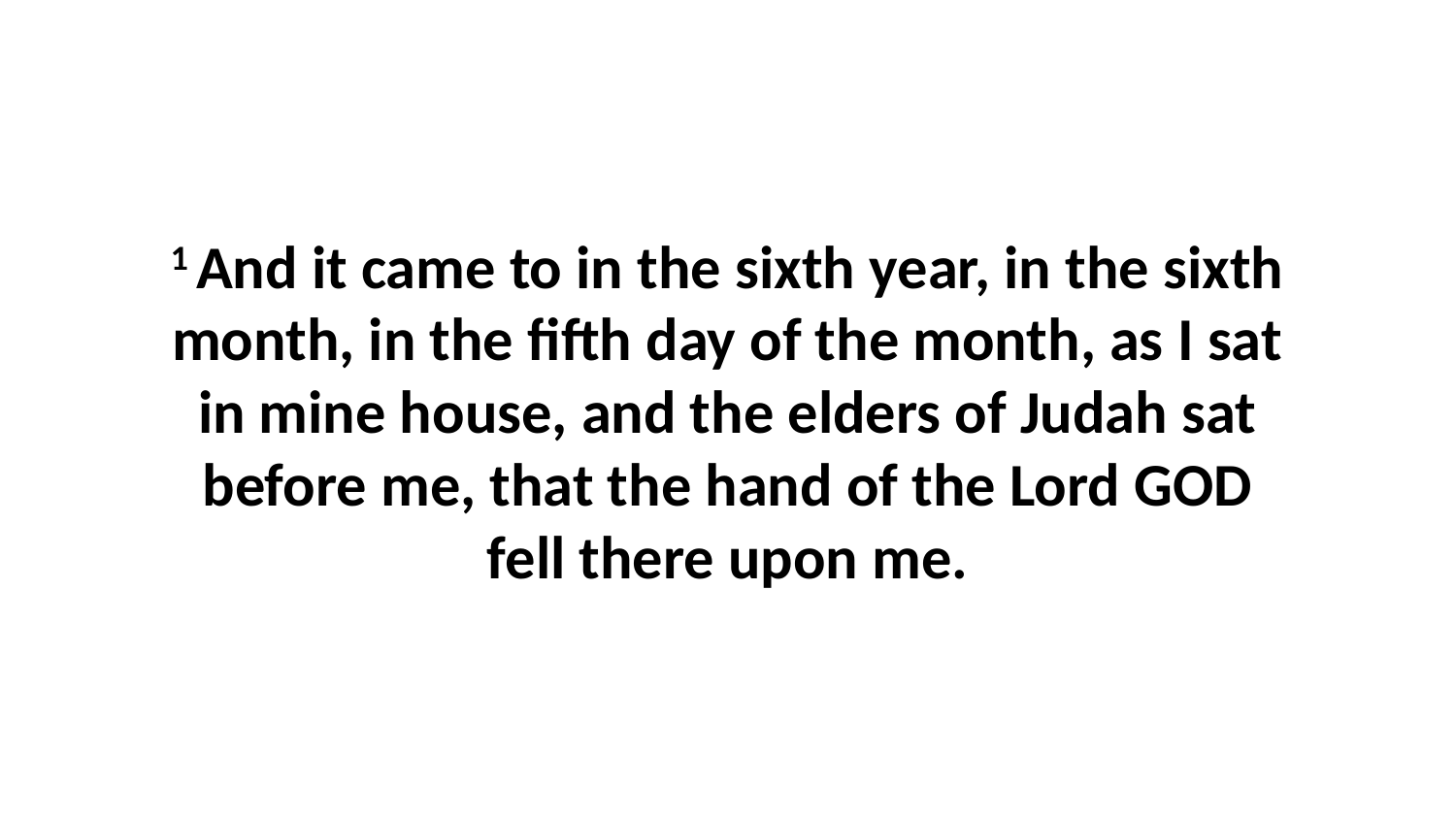

1 And it came to in the sixth year, in the sixth month, in the fifth day of the month, as I sat in mine house, and the elders of Judah sat before me, that the hand of the Lord GOD fell there upon me.